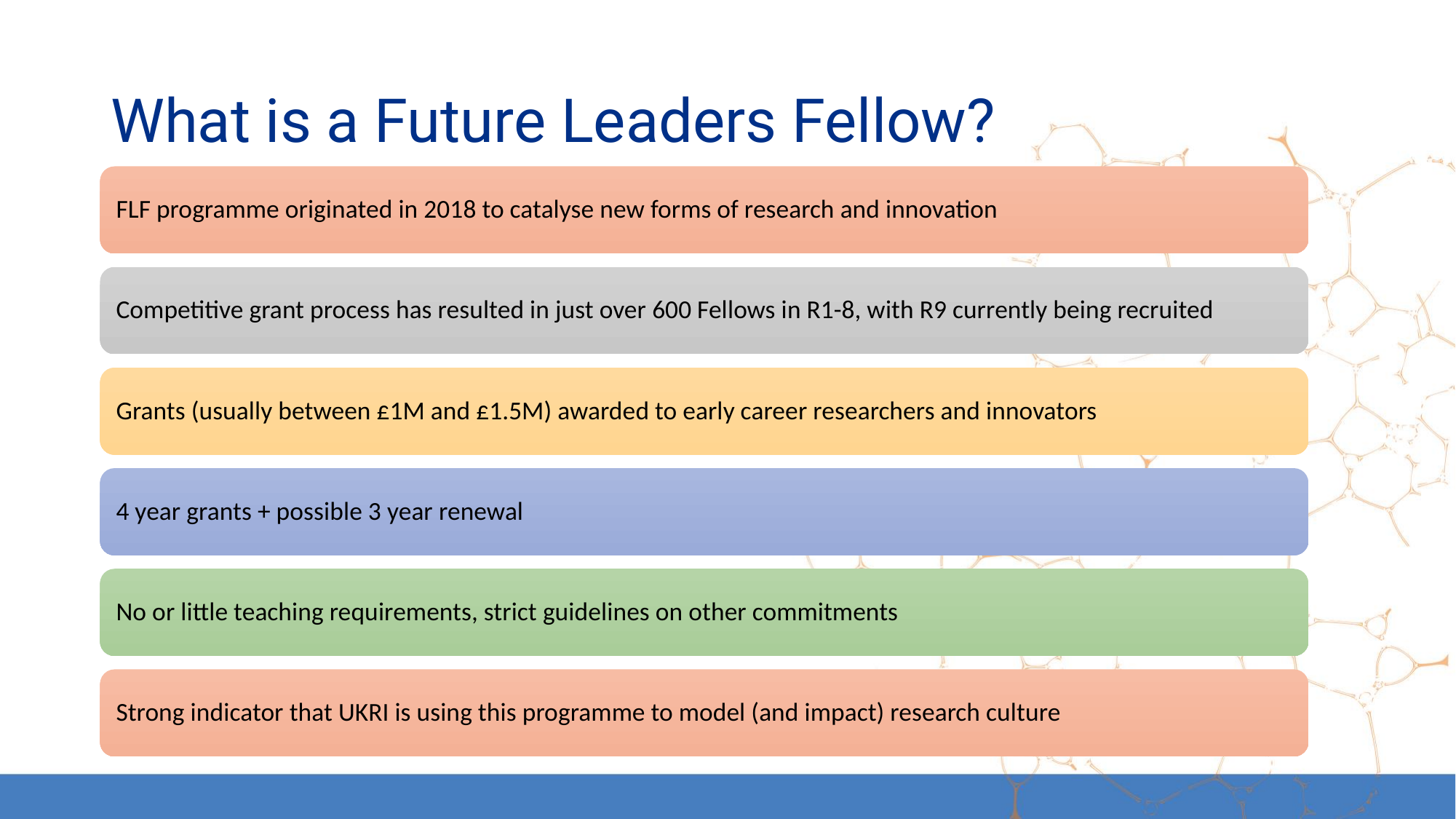

# What is a Future Leaders Fellow?
FLF programme originated in 2018 to catalyse new forms of research and innovation
Competitive grant process has resulted in just over 600 Fellows in R1-8, with R9 currently being recruited
Grants (usually between £1M and £1.5M) awarded to early career researchers and innovators
4 year grants + possible 3 year renewal
No or little teaching requirements, strict guidelines on other commitments
Strong indicator that UKRI is using this programme to model (and impact) research culture